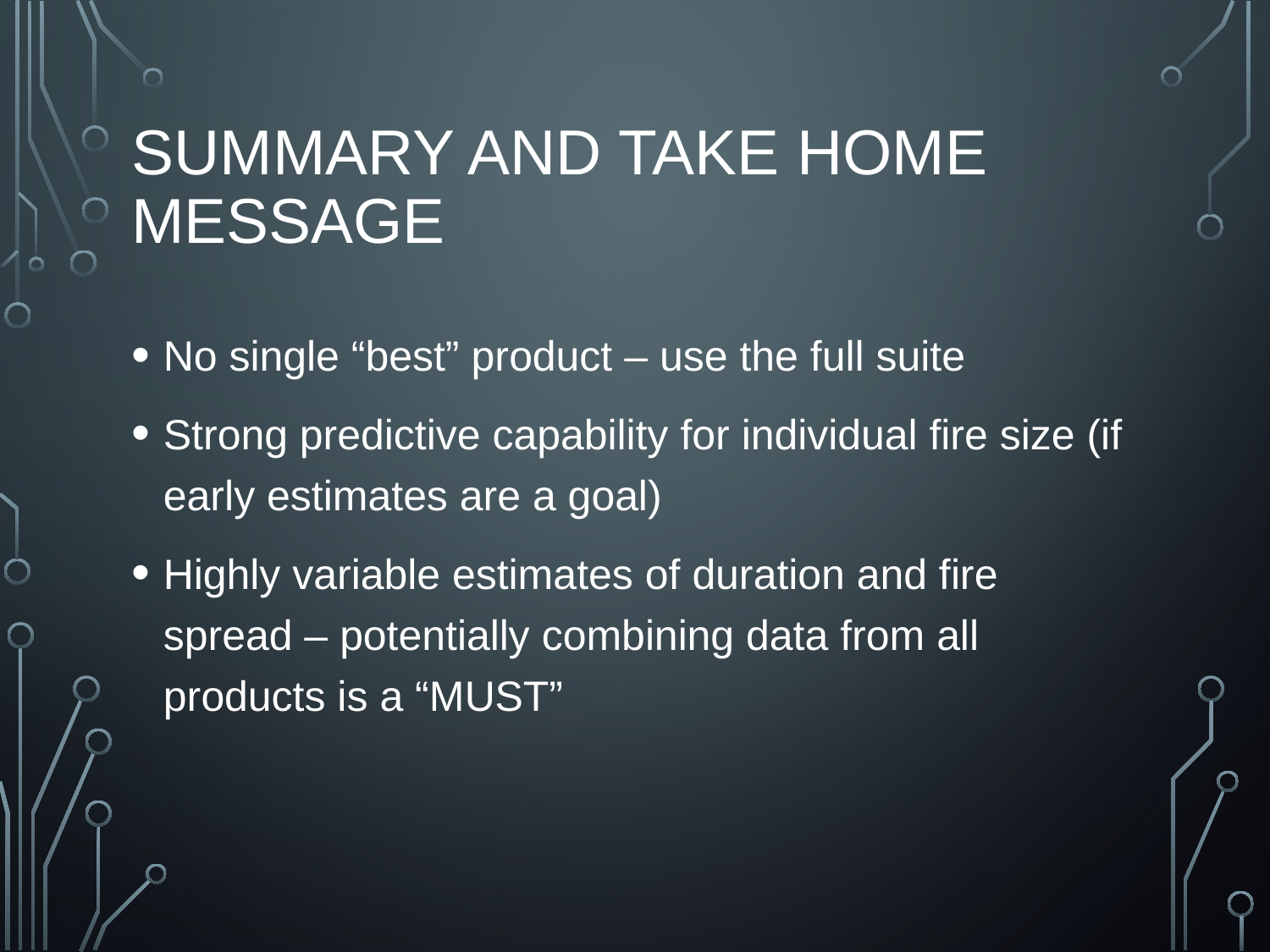

# Summary and Take home message
No single “best” product – use the full suite
Strong predictive capability for individual fire size (if early estimates are a goal)
Highly variable estimates of duration and fire spread – potentially combining data from all products is a “MUST”